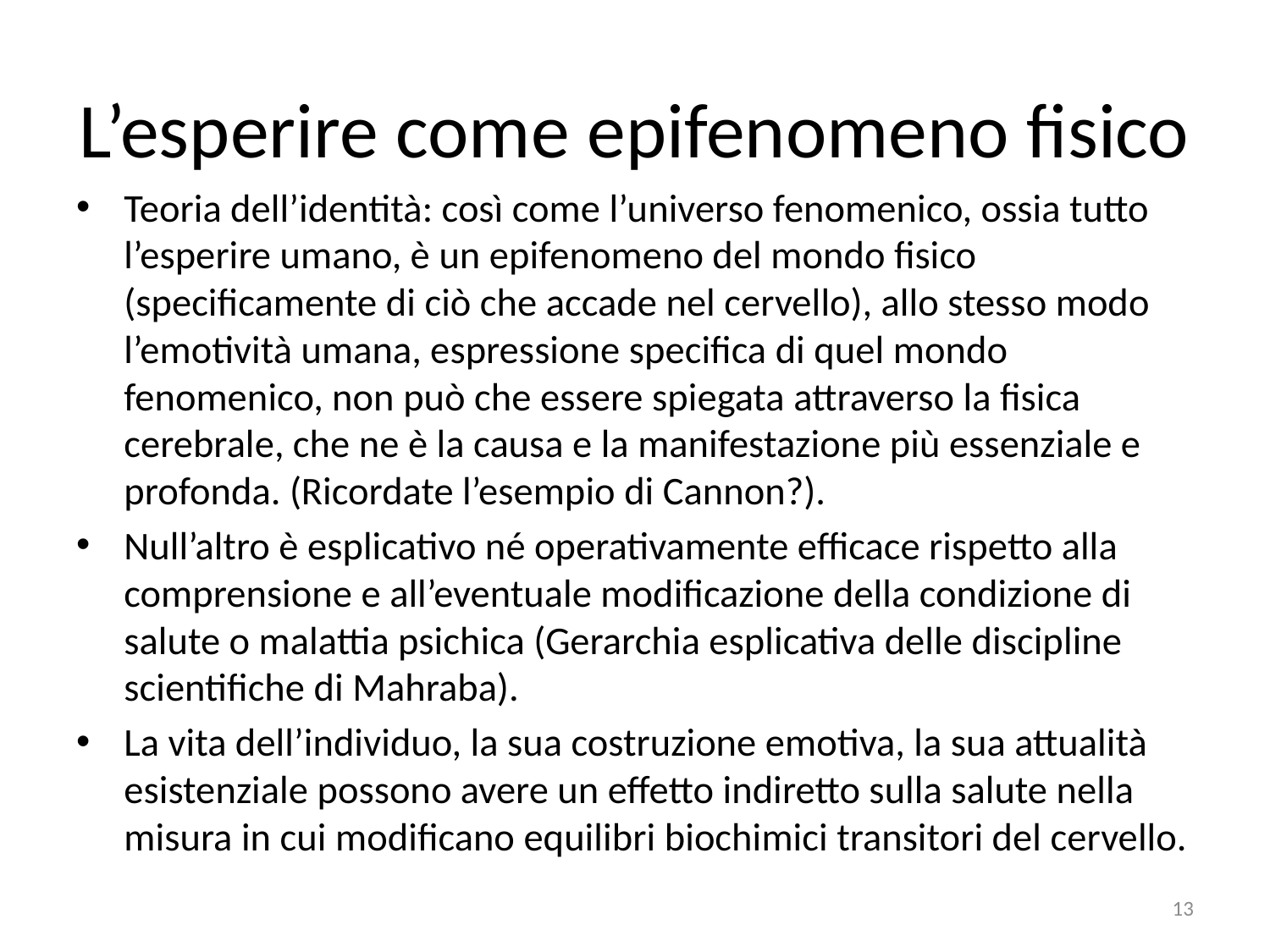

# L’esperire come epifenomeno fisico
Teoria dell’identità: così come l’universo fenomenico, ossia tutto l’esperire umano, è un epifenomeno del mondo fisico (specificamente di ciò che accade nel cervello), allo stesso modo l’emotività umana, espressione specifica di quel mondo fenomenico, non può che essere spiegata attraverso la fisica cerebrale, che ne è la causa e la manifestazione più essenziale e profonda. (Ricordate l’esempio di Cannon?).
Null’altro è esplicativo né operativamente efficace rispetto alla comprensione e all’eventuale modificazione della condizione di salute o malattia psichica (Gerarchia esplicativa delle discipline scientifiche di Mahraba).
La vita dell’individuo, la sua costruzione emotiva, la sua attualità esistenziale possono avere un effetto indiretto sulla salute nella misura in cui modificano equilibri biochimici transitori del cervello.
13